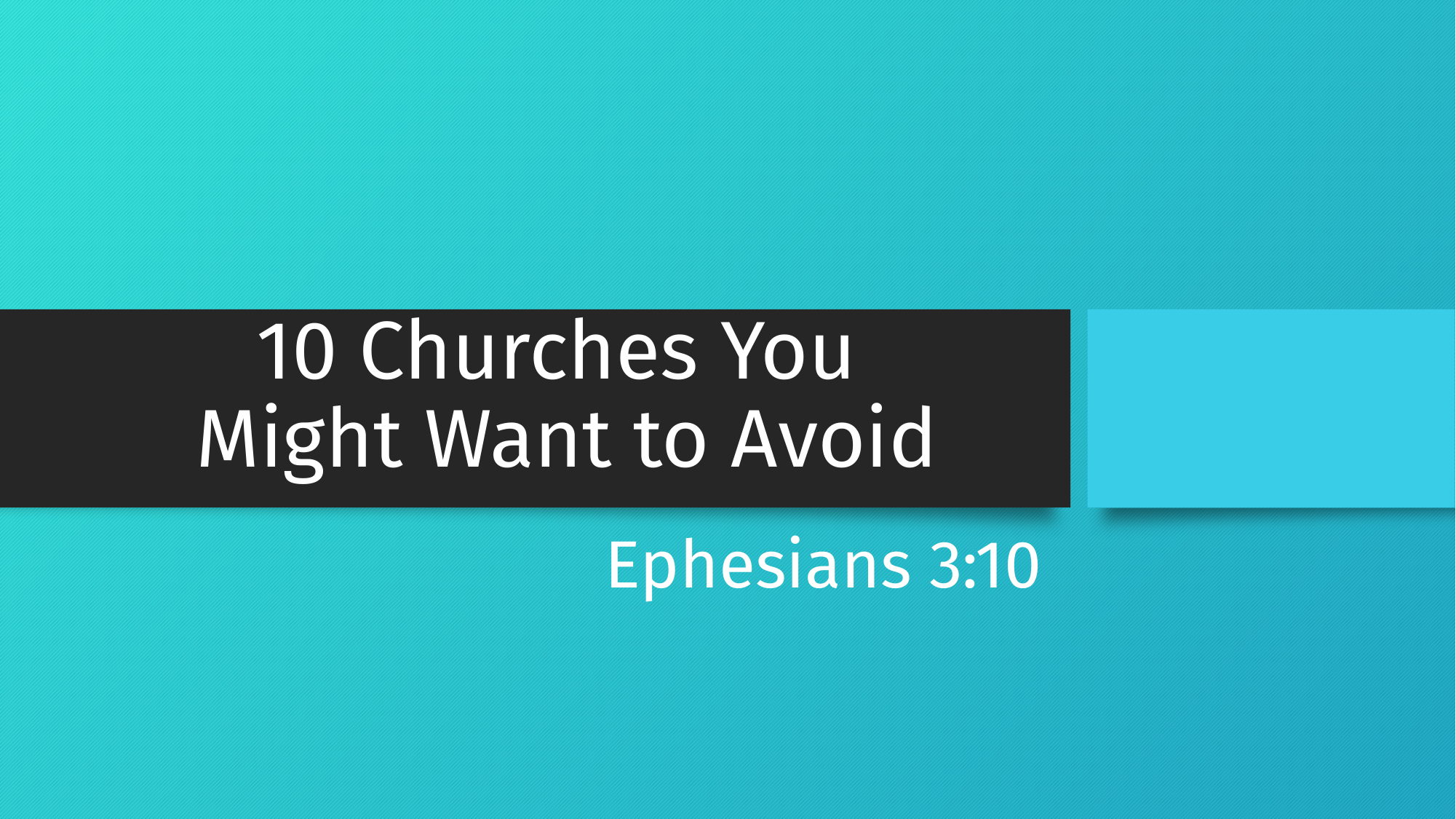

# 10 Churches You Might Want to Avoid
Ephesians 3:10